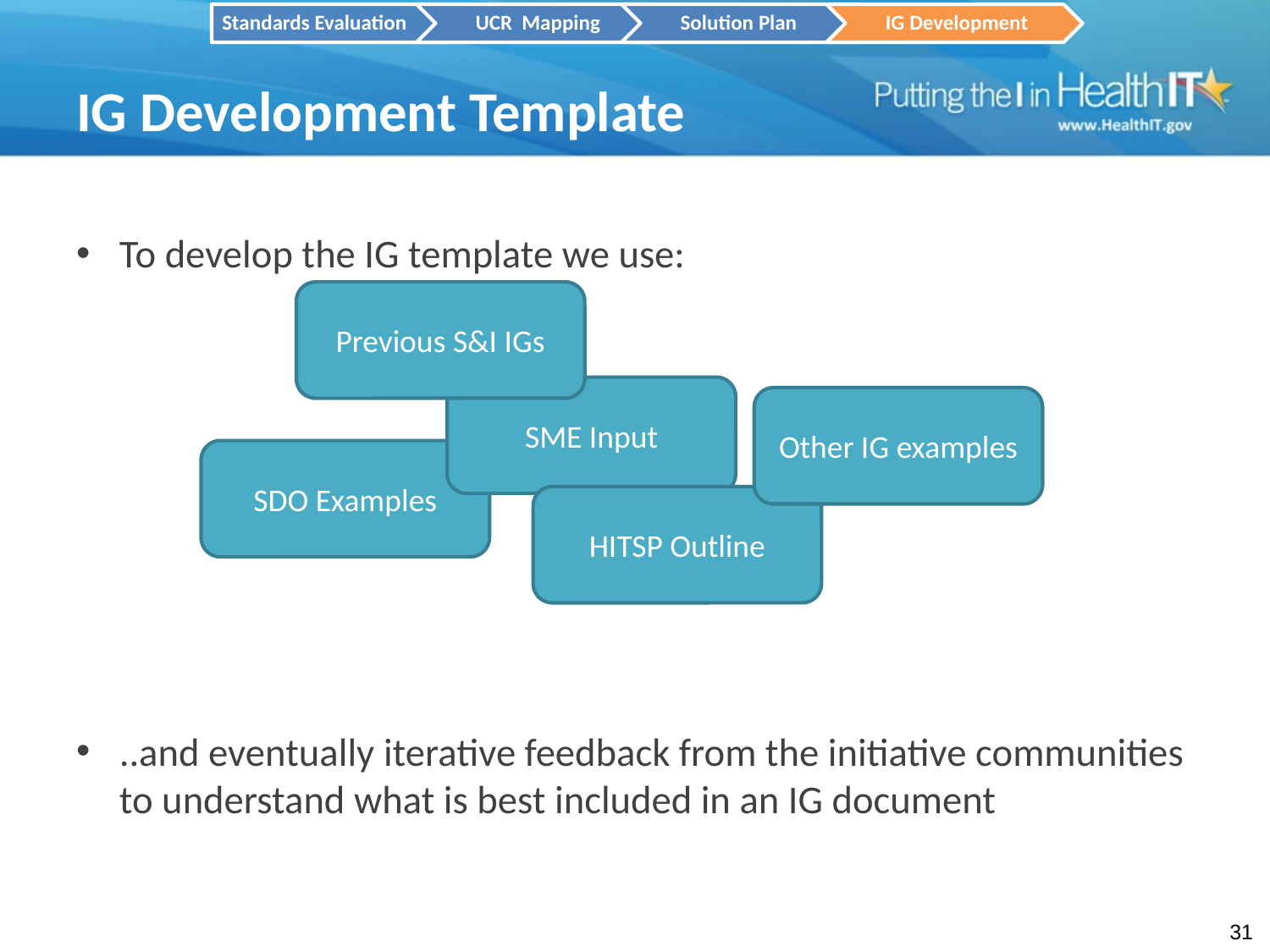

Standards Evaluation

UCR  Mapping

Solution Plan

IG Development
# IG Development Template
To develop the IG template we use:

..and eventually iterative feedback from the initiative communities to understand what is best included in an IG document
Previous S&I IGs
SME Input
Other IG examples
SDO Examples
HITSP Outline
31